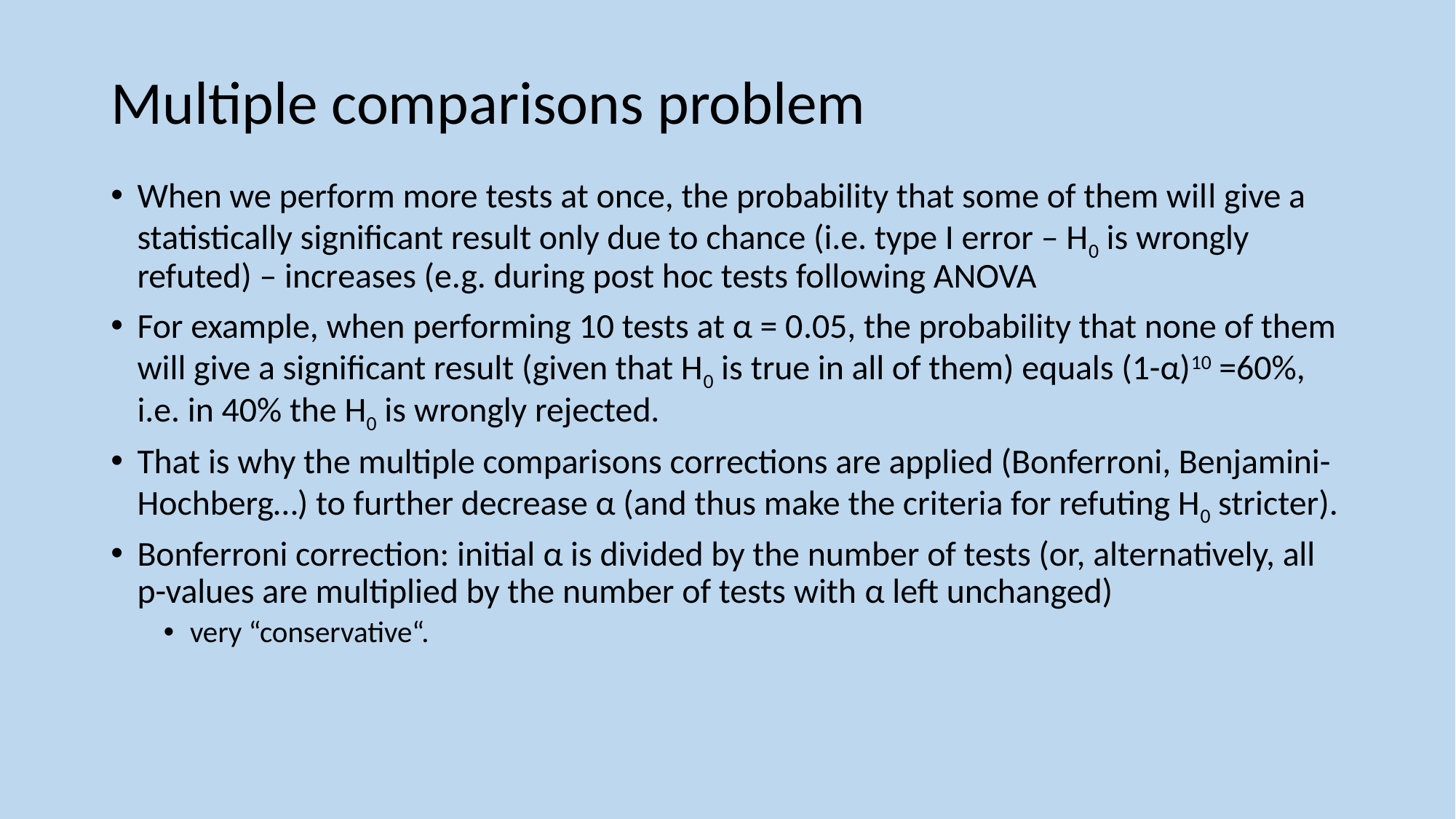

# Multiple comparisons problem
When we perform more tests at once, the probability that some of them will give a statistically significant result only due to chance (i.e. type I error – H0 is wrongly refuted) – increases (e.g. during post hoc tests following ANOVA
For example, when performing 10 tests at α = 0.05, the probability that none of them will give a significant result (given that H0 is true in all of them) equals (1-α)10 =60%, i.e. in 40% the H0 is wrongly rejected.
That is why the multiple comparisons corrections are applied (Bonferroni, Benjamini-Hochberg…) to further decrease α (and thus make the criteria for refuting H0 stricter).
Bonferroni correction: initial α is divided by the number of tests (or, alternatively, all p-values are multiplied by the number of tests with α left unchanged)
very “conservative“.